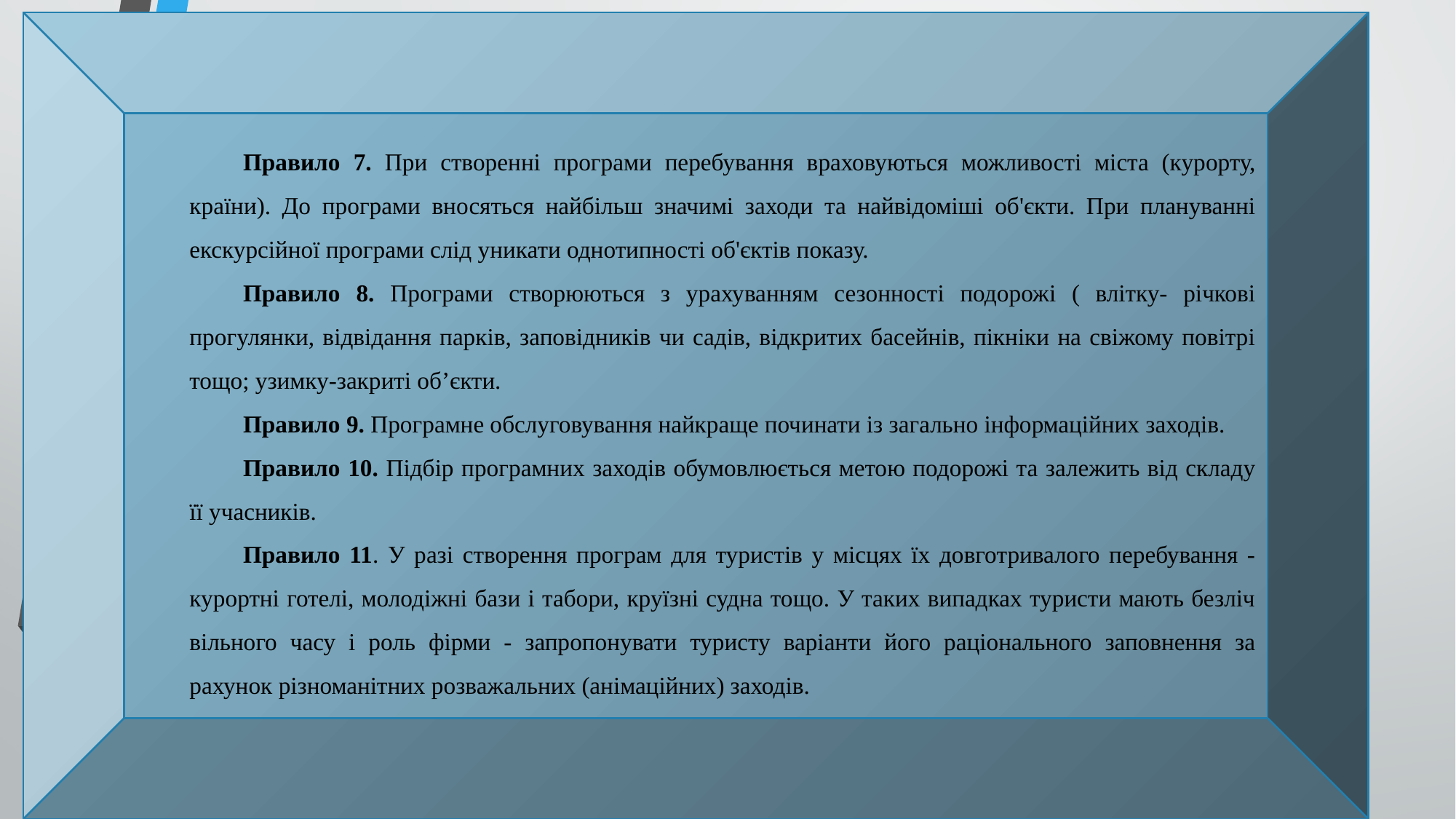

Правило 7. При створенні програми перебування враховуються можливості міста (курорту, країни). До програми вносяться найбільш значимі заходи та найвідоміші об'єкти. При плануванні екскурсійної програми слід уникати однотипності об'єктів показу.
Правило 8. Програми створюються з урахуванням сезонності подорожі ( влітку- річкові прогулянки, відвідання парків, заповідників чи садів, відкритих басейнів, пікніки на свіжому повітрі тощо; узимку-закриті об’єкти.
Правило 9. Програмне обслуговування найкраще починати із загально інформаційних заходів.
Правило 10. Підбір програмних заходів обумовлюється метою подорожі та залежить від складу її учасників.
Правило 11. У разі створення програм для туристів у місцях їх довготривалого перебування - курортні готелі, молодіжні бази і табори, круїзні судна тощо. У таких випадках туристи мають безліч вільного часу і роль фірми - запропонувати туристу варіанти його раціонального заповнення за рахунок різноманітних розважальних (анімаційних) заходів.